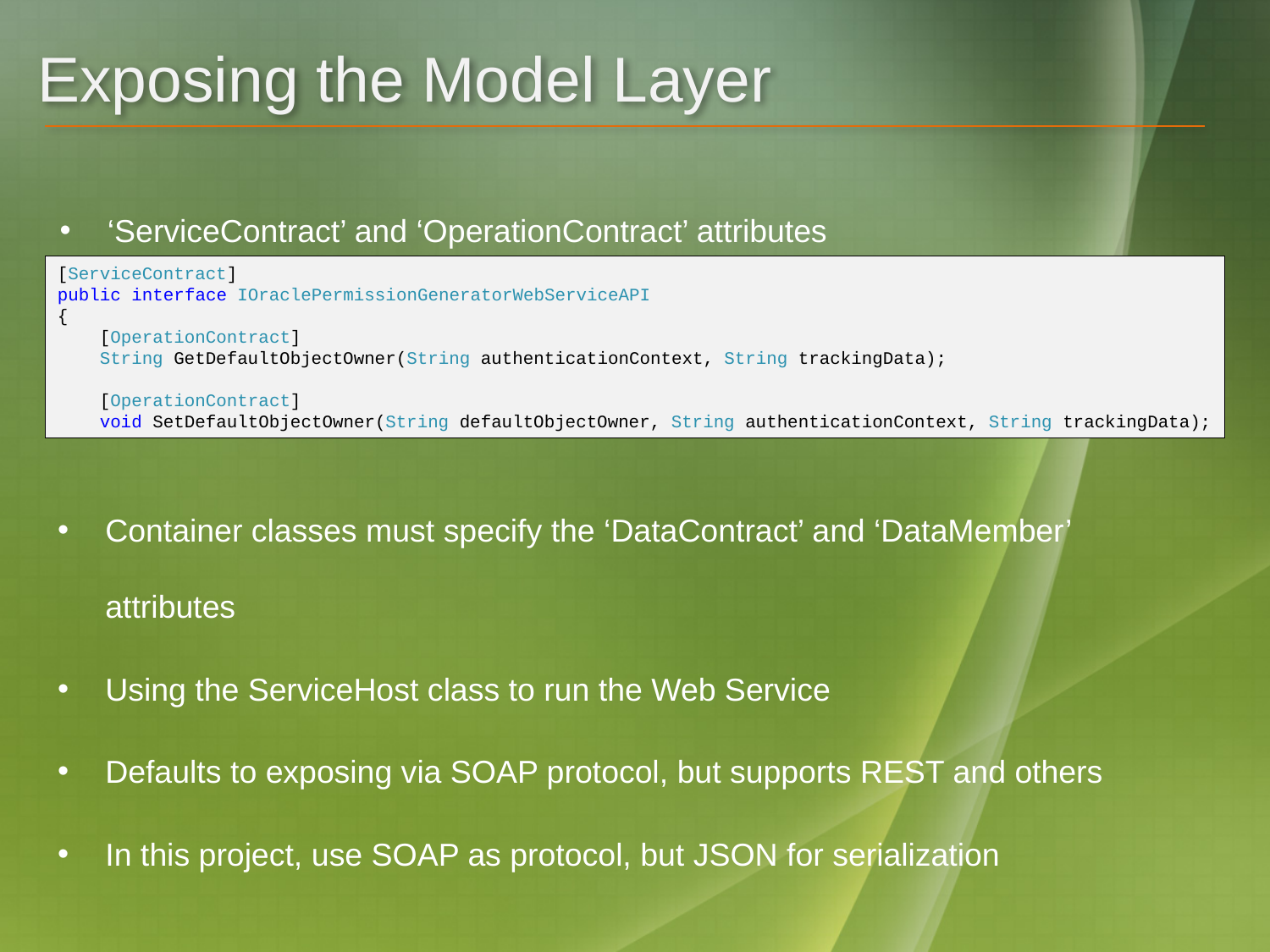

# Exposing the Model Layer
‘ServiceContract’ and ‘OperationContract’ attributes

[ServiceContract]
public interface IOraclePermissionGeneratorWebServiceAPI
{
    [OperationContract]
    String GetDefaultObjectOwner(String authenticationContext, String trackingData);

    [OperationContract]
    void SetDefaultObjectOwner(String defaultObjectOwner, String authenticationContext, String trackingData);
Container classes must specify the ‘DataContract’ and ‘DataMember’ attributes
Using the ServiceHost class to run the Web Service
Defaults to exposing via SOAP protocol, but supports REST and others
In this project, use SOAP as protocol, but JSON for serialization